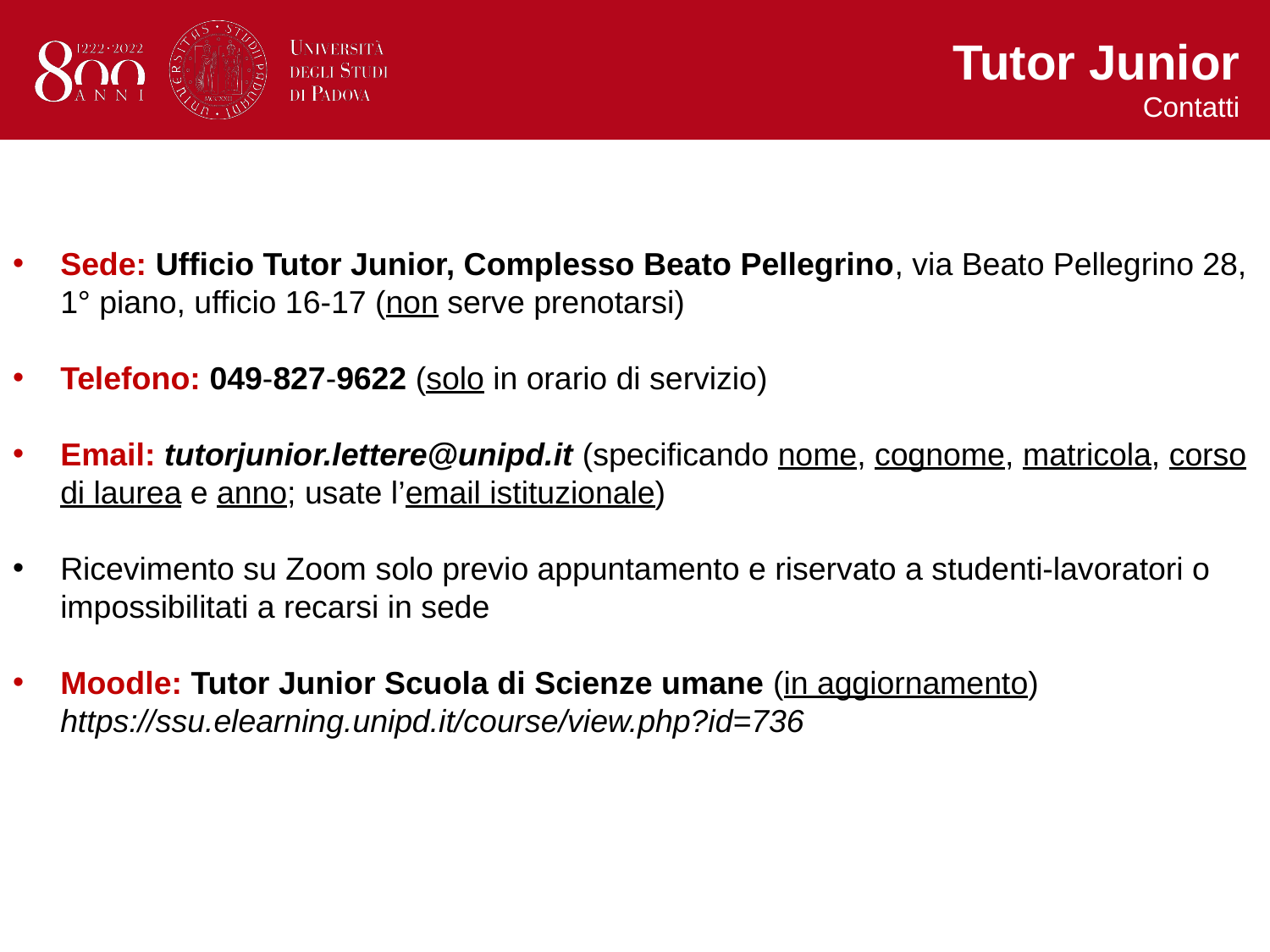

Tutor Junior
Contatti

Sede: Ufficio Tutor Junior, Complesso Beato Pellegrino, via Beato Pellegrino 28, 1° piano, ufficio 16-17 (non serve prenotarsi)

Telefono: 049-827-9622 (solo in orario di servizio)

Email: tutorjunior.lettere@unipd.it (specificando nome, cognome, matricola, corso di laurea e anno; usate l’email istituzionale)

Ricevimento su Zoom solo previo appuntamento e riservato a studenti-lavoratori o impossibilitati a recarsi in sede

Moodle: Tutor Junior Scuola di Scienze umane (in aggiornamento) https://ssu.elearning.unipd.it/course/view.php?id=736